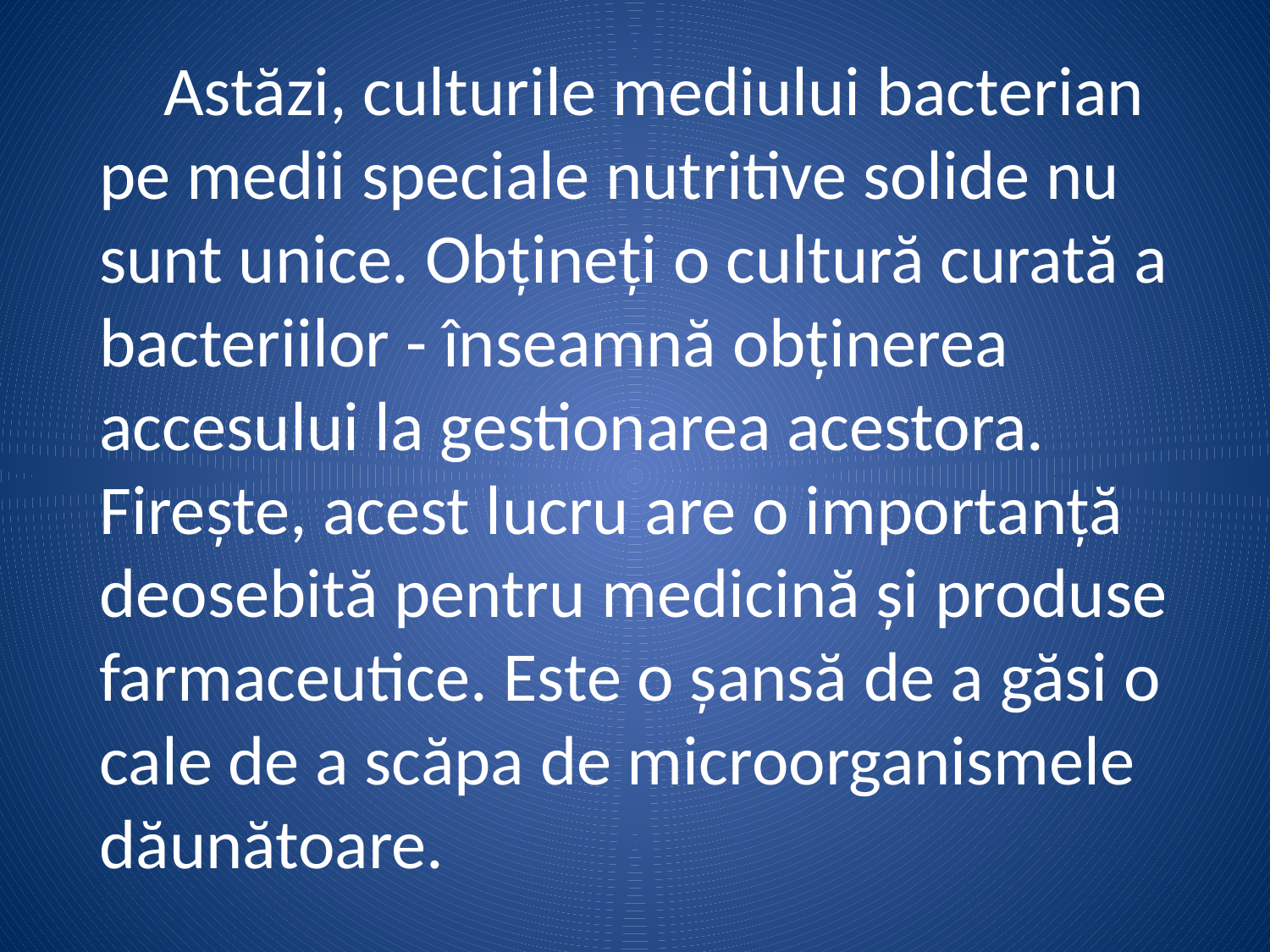

Astăzi, culturile mediului bacterian pe medii speciale nutritive solide nu sunt unice. Obțineți o cultură curată a bacteriilor - înseamnă obținerea accesului la gestionarea acestora. Firește, acest lucru are o importanță deosebită pentru medicină și produse farmaceutice. Este o șansă de a găsi o cale de a scăpa de microorganismele dăunătoare.